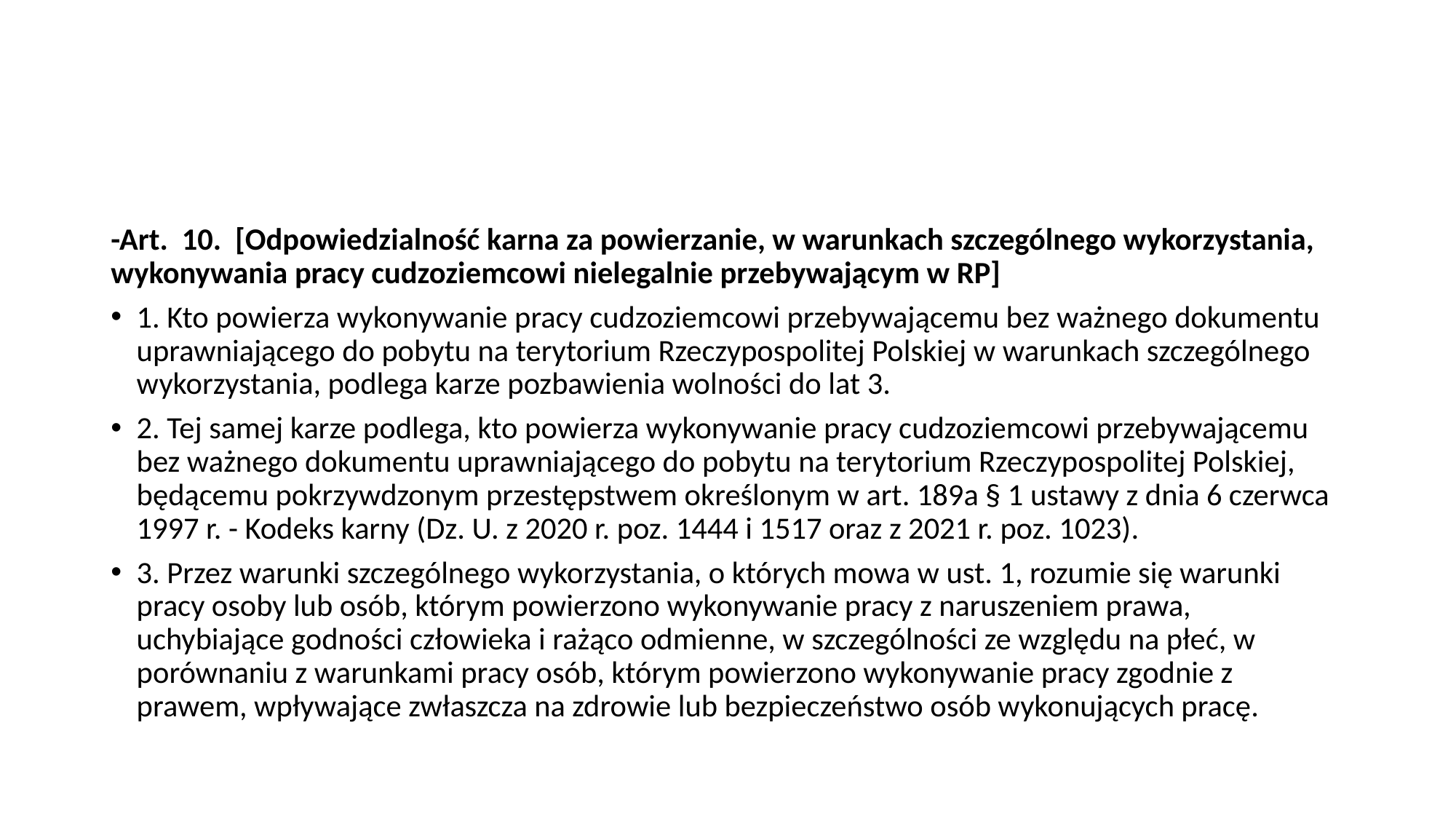

-Art.  10.  [Odpowiedzialność karna za powierzanie, w warunkach szczególnego wykorzystania, wykonywania pracy cudzoziemcowi nielegalnie przebywającym w RP]
1. Kto powierza wykonywanie pracy cudzoziemcowi przebywającemu bez ważnego dokumentu uprawniającego do pobytu na terytorium Rzeczypospolitej Polskiej w warunkach szczególnego wykorzystania, podlega karze pozbawienia wolności do lat 3.
2. Tej samej karze podlega, kto powierza wykonywanie pracy cudzoziemcowi przebywającemu bez ważnego dokumentu uprawniającego do pobytu na terytorium Rzeczypospolitej Polskiej, będącemu pokrzywdzonym przestępstwem określonym w art. 189a § 1 ustawy z dnia 6 czerwca 1997 r. - Kodeks karny (Dz. U. z 2020 r. poz. 1444 i 1517 oraz z 2021 r. poz. 1023).
3. Przez warunki szczególnego wykorzystania, o których mowa w ust. 1, rozumie się warunki pracy osoby lub osób, którym powierzono wykonywanie pracy z naruszeniem prawa, uchybiające godności człowieka i rażąco odmienne, w szczególności ze względu na płeć, w porównaniu z warunkami pracy osób, którym powierzono wykonywanie pracy zgodnie z prawem, wpływające zwłaszcza na zdrowie lub bezpieczeństwo osób wykonujących pracę.